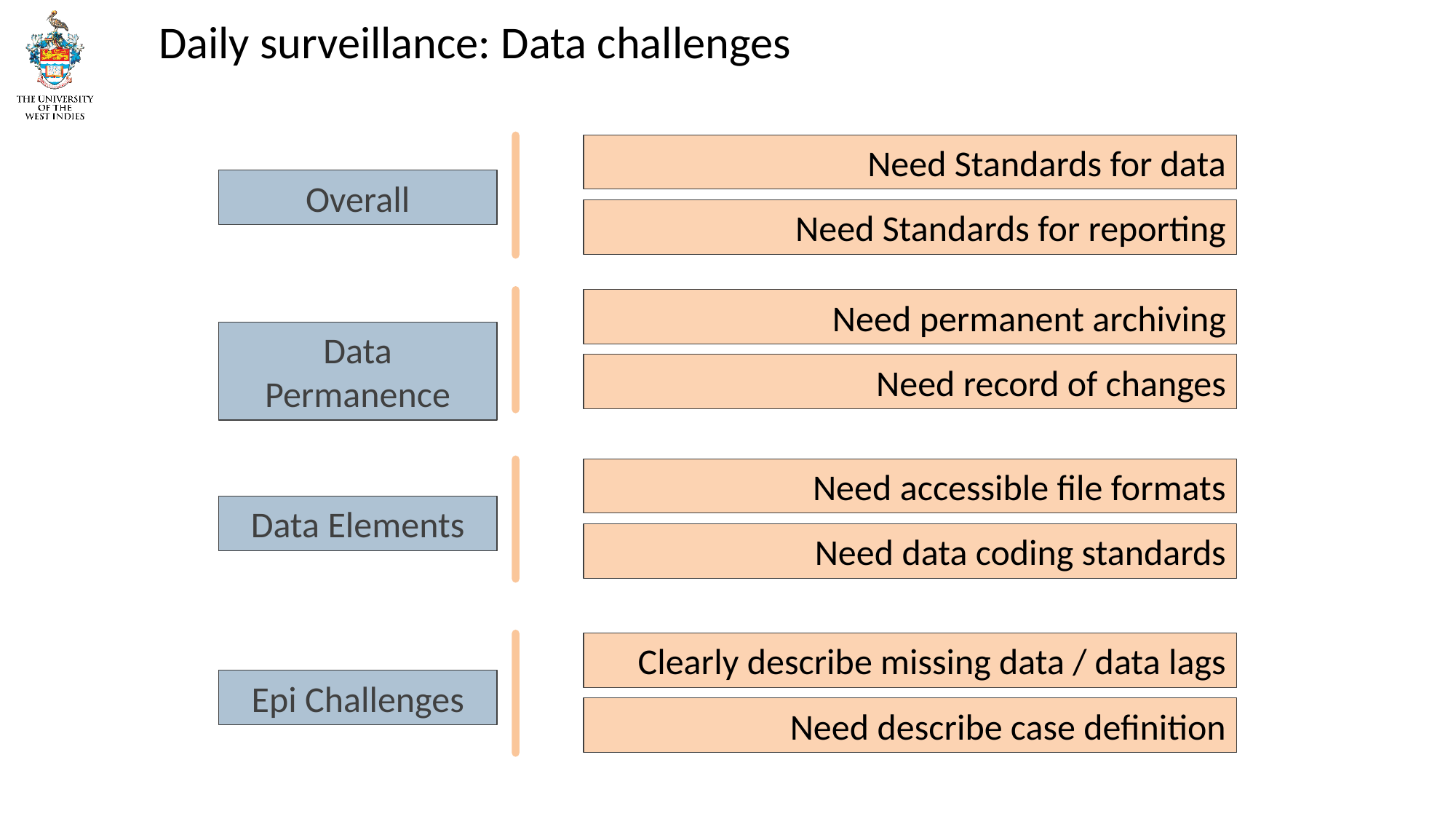

Daily surveillance: Data challenges
Need Standards for data
Overall
Need Standards for reporting
Need permanent archiving
Data Permanence
Need record of changes
Need accessible file formats
Data Elements
Need data coding standards
Clearly describe missing data / data lags
Epi Challenges
Need describe case definition